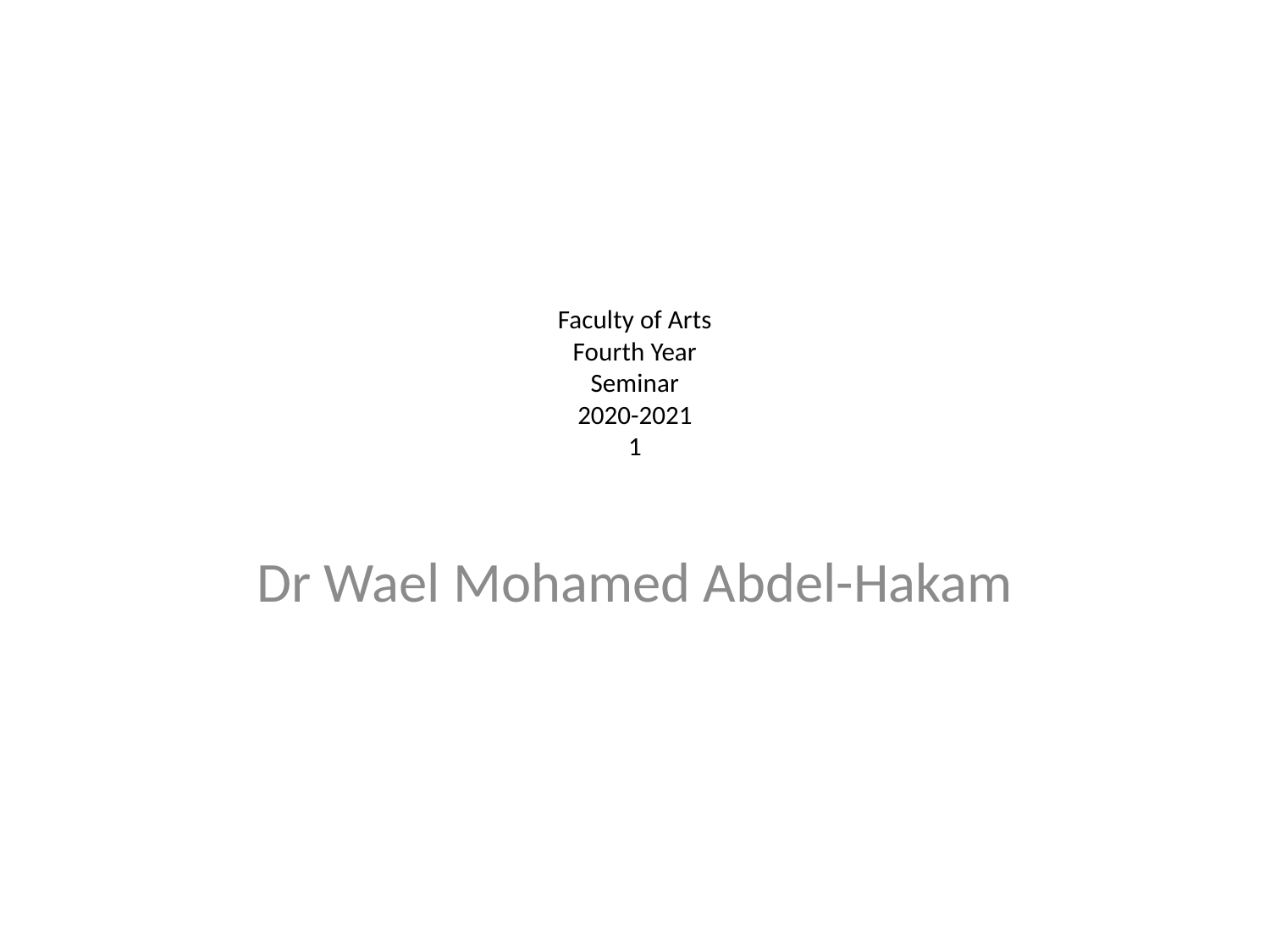

# Faculty of Arts Fourth Year Seminar 2020-2021 1
Dr Wael Mohamed Abdel-Hakam